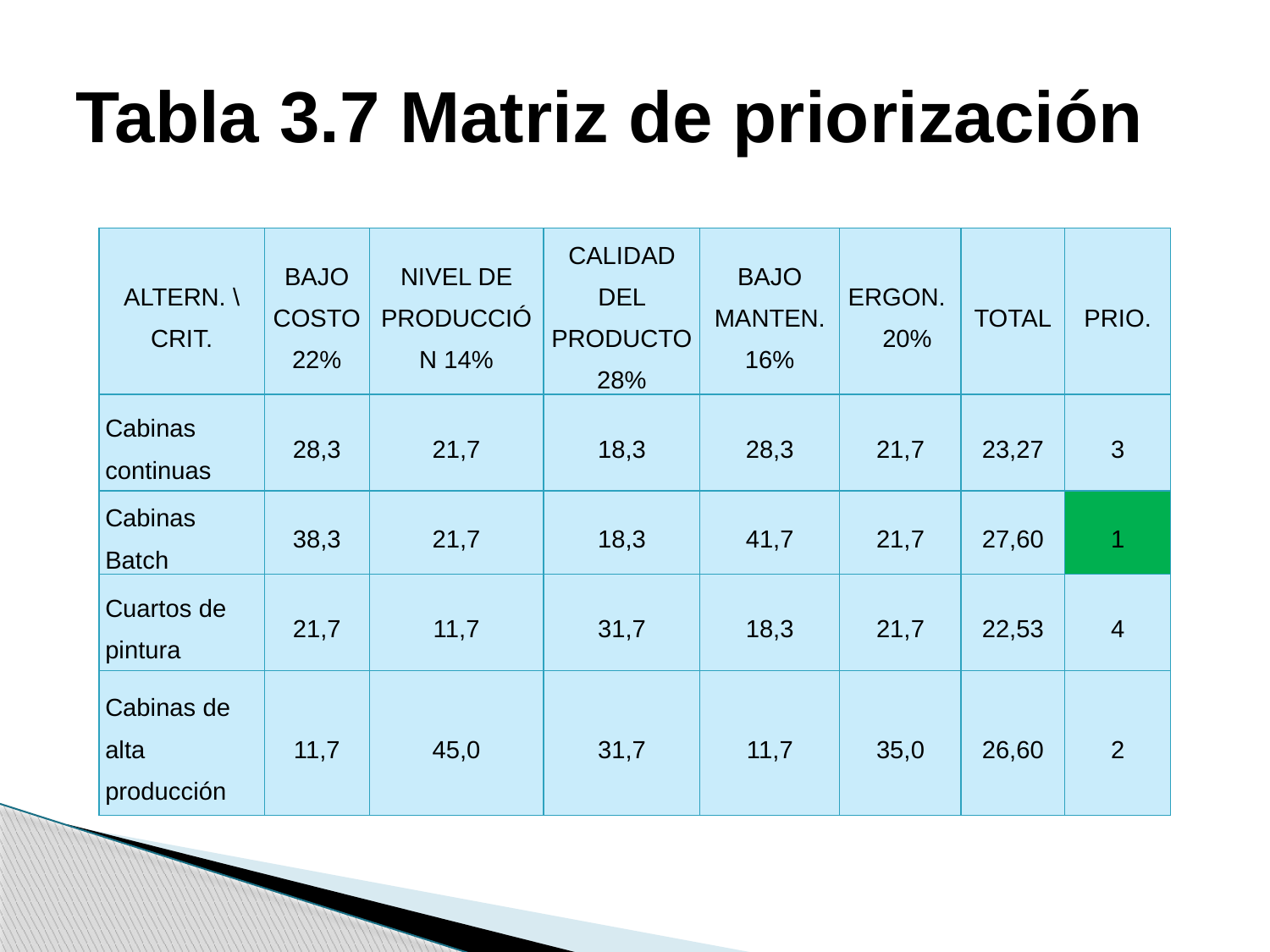

# Tabla 3.7 Matriz de priorización
| ALTERN. \CRIT. | BAJO COSTO 22% | NIVEL DE PRODUCCIÓN 14% | CALIDAD DEL PRODUCTO 28% | BAJO MANTEN. 16% | ERGON. 20% | TOTAL | PRIO. |
| --- | --- | --- | --- | --- | --- | --- | --- |
| Cabinas continuas | 28,3 | 21,7 | 18,3 | 28,3 | 21,7 | 23,27 | 3 |
| Cabinas Batch | 38,3 | 21,7 | 18,3 | 41,7 | 21,7 | 27,60 | 1 |
| Cuartos de pintura | 21,7 | 11,7 | 31,7 | 18,3 | 21,7 | 22,53 | 4 |
| Cabinas de alta producción | 11,7 | 45,0 | 31,7 | 11,7 | 35,0 | 26,60 | 2 |